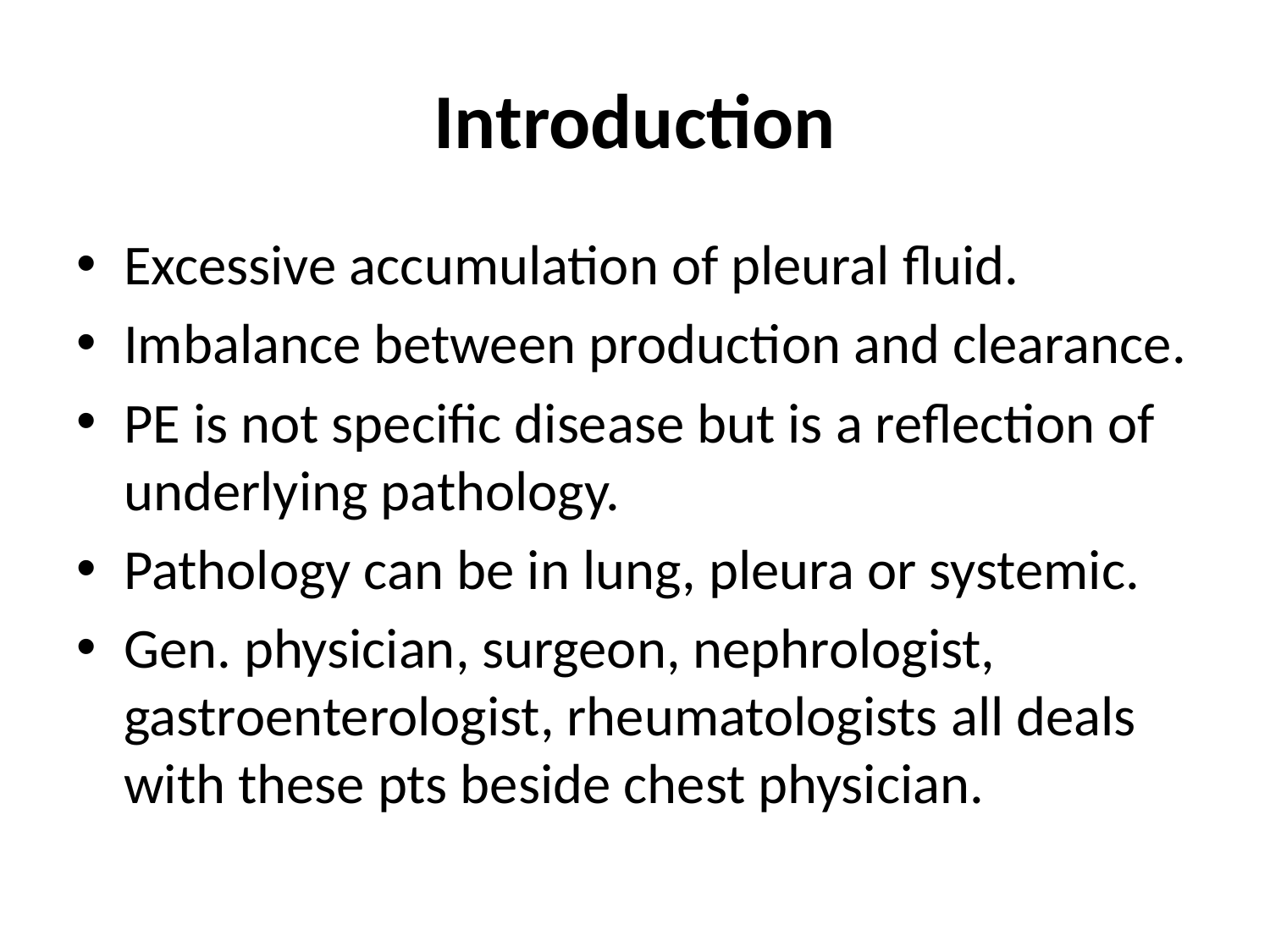

# Introduction
Excessive accumulation of pleural fluid.
Imbalance between production and clearance.
PE is not specific disease but is a reflection of underlying pathology.
Pathology can be in lung, pleura or systemic.
Gen. physician, surgeon, nephrologist, gastroenterologist, rheumatologists all deals with these pts beside chest physician.